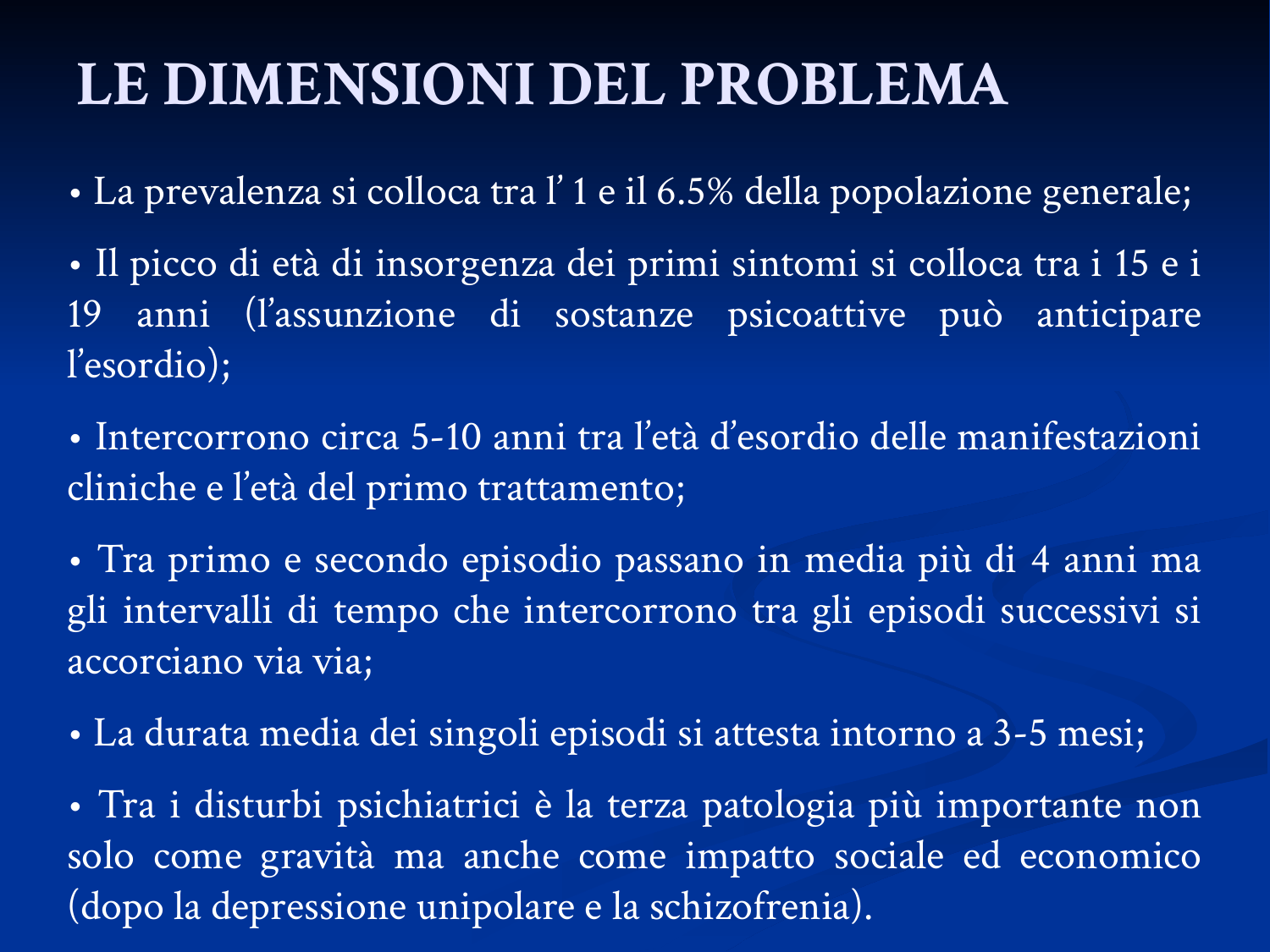

# LE DIMENSIONI DEL PROBLEMA
• La prevalenza si colloca tra l’ 1 e il 6.5% della popolazione generale;
• Il picco di età di insorgenza dei primi sintomi si colloca tra i 15 e i 19 anni (l’assunzione di sostanze psicoattive può anticipare l’esordio);
• Intercorrono circa 5-10 anni tra l’età d’esordio delle manifestazioni cliniche e l’età del primo trattamento;
• Tra primo e secondo episodio passano in media più di 4 anni ma gli intervalli di tempo che intercorrono tra gli episodi successivi si accorciano via via;
• La durata media dei singoli episodi si attesta intorno a 3-5 mesi;
• Tra i disturbi psichiatrici è la terza patologia più importante non solo come gravità ma anche come impatto sociale ed economico (dopo la depressione unipolare e la schizofrenia).